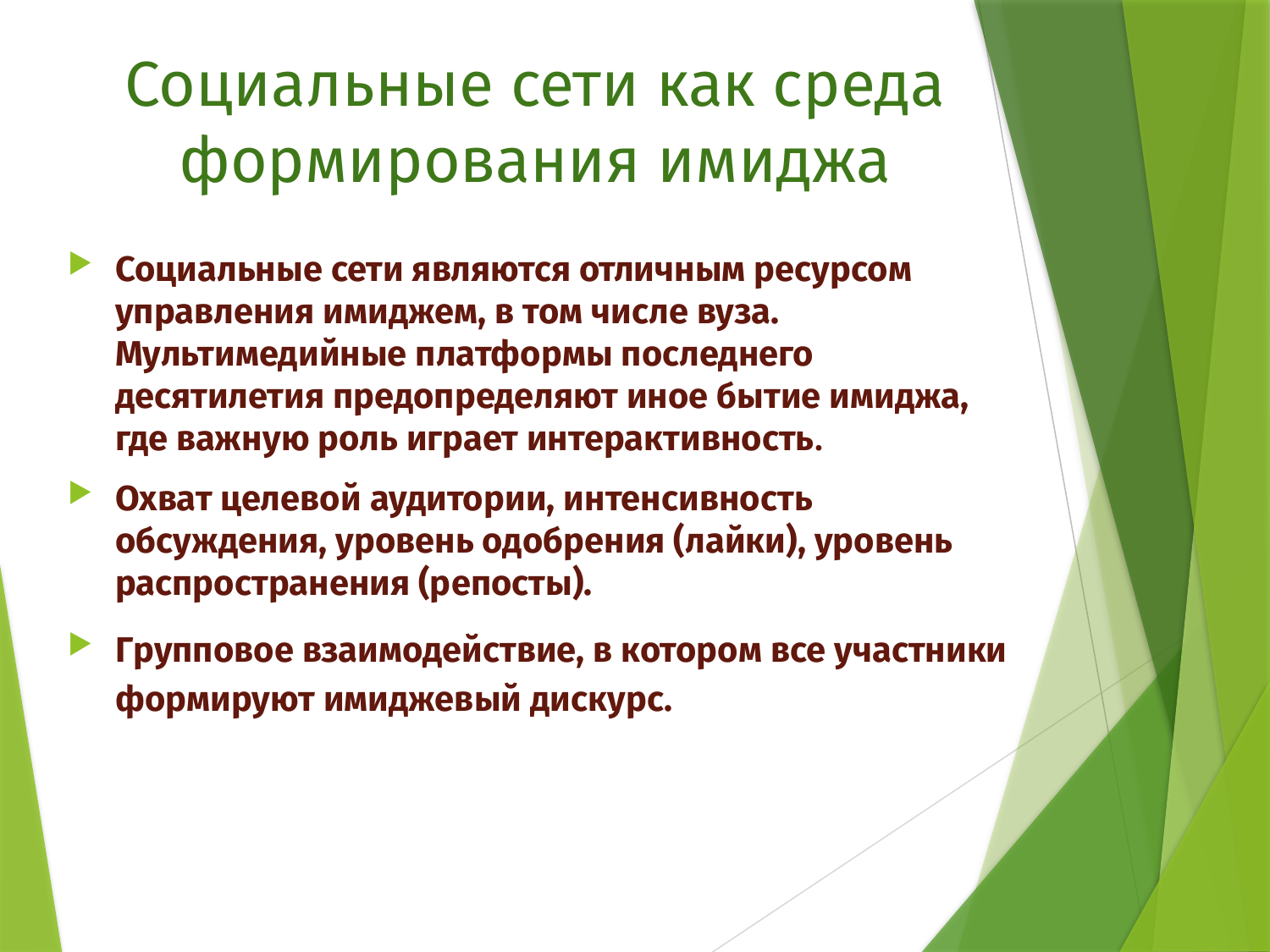

# Социальные сети как среда формирования имиджа
Социальные сети являются отличным ресурсом управления имиджем, в том числе вуза. Мультимедийные платформы последнего десятилетия предопределяют иное бытие имиджа, где важную роль играет интерактивность.
Охват целевой аудитории, интенсивность обсуждения, уровень одобрения (лайки), уровень распространения (репосты).
Групповое взаимодействие, в котором все участники формируют имиджевый дискурс.